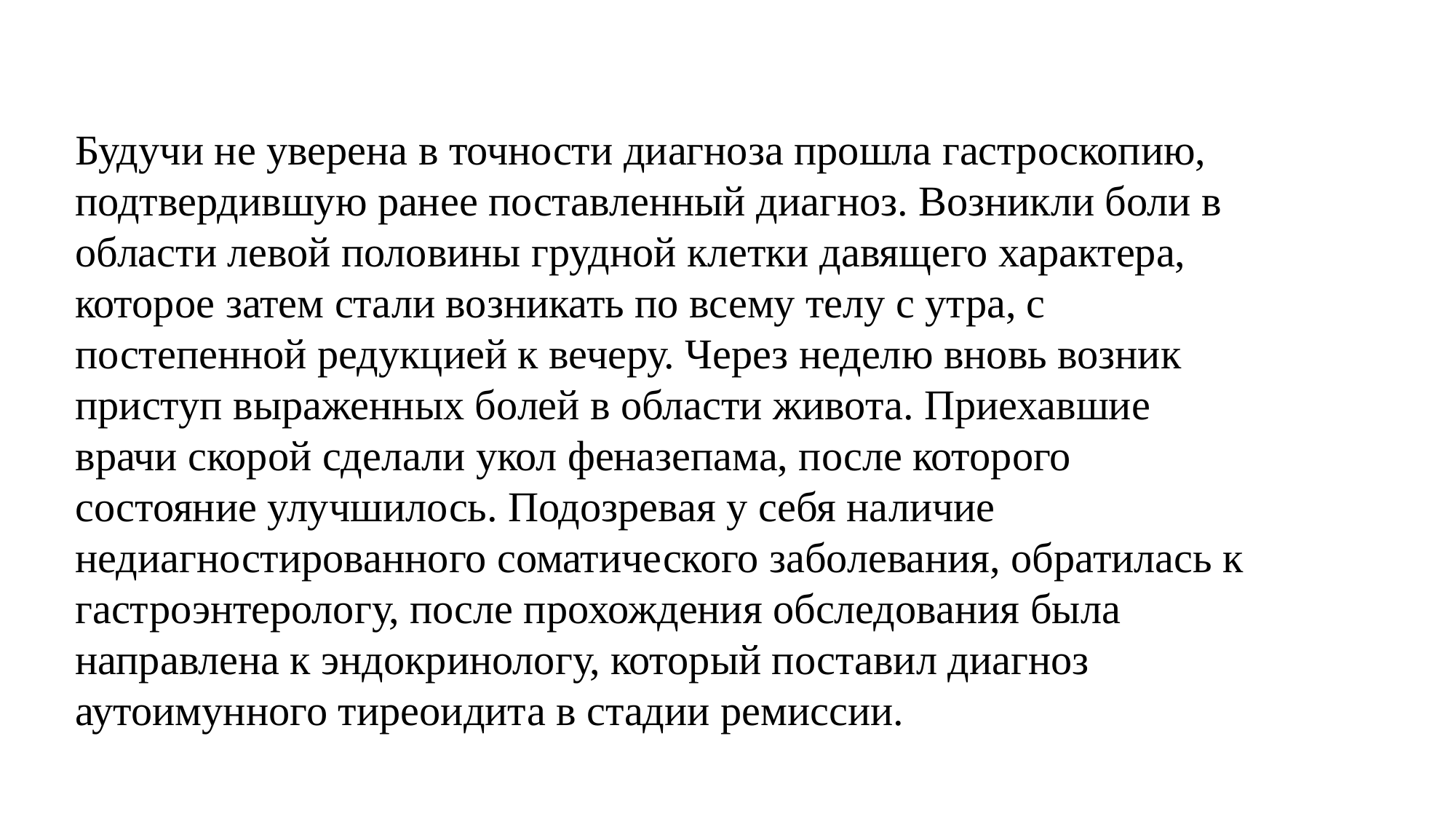

Будучи не уверена в точности диагноза прошла гастроскопию, подтвердившую ранее поставленный диагноз. Возникли боли в области левой половины грудной клетки давящего характера, которое затем стали возникать по всему телу с утра, с постепенной редукцией к вечеру. Через неделю вновь возник приступ выраженных болей в области живота. Приехавшие врачи скорой сделали укол феназепама, после которого состояние улучшилось. Подозревая у себя наличие недиагностированного соматического заболевания, обратилась к гастроэнтерологу, после прохождения обследования была направлена к эндокринологу, который поставил диагноз аутоимунного тиреоидита в стадии ремиссии.